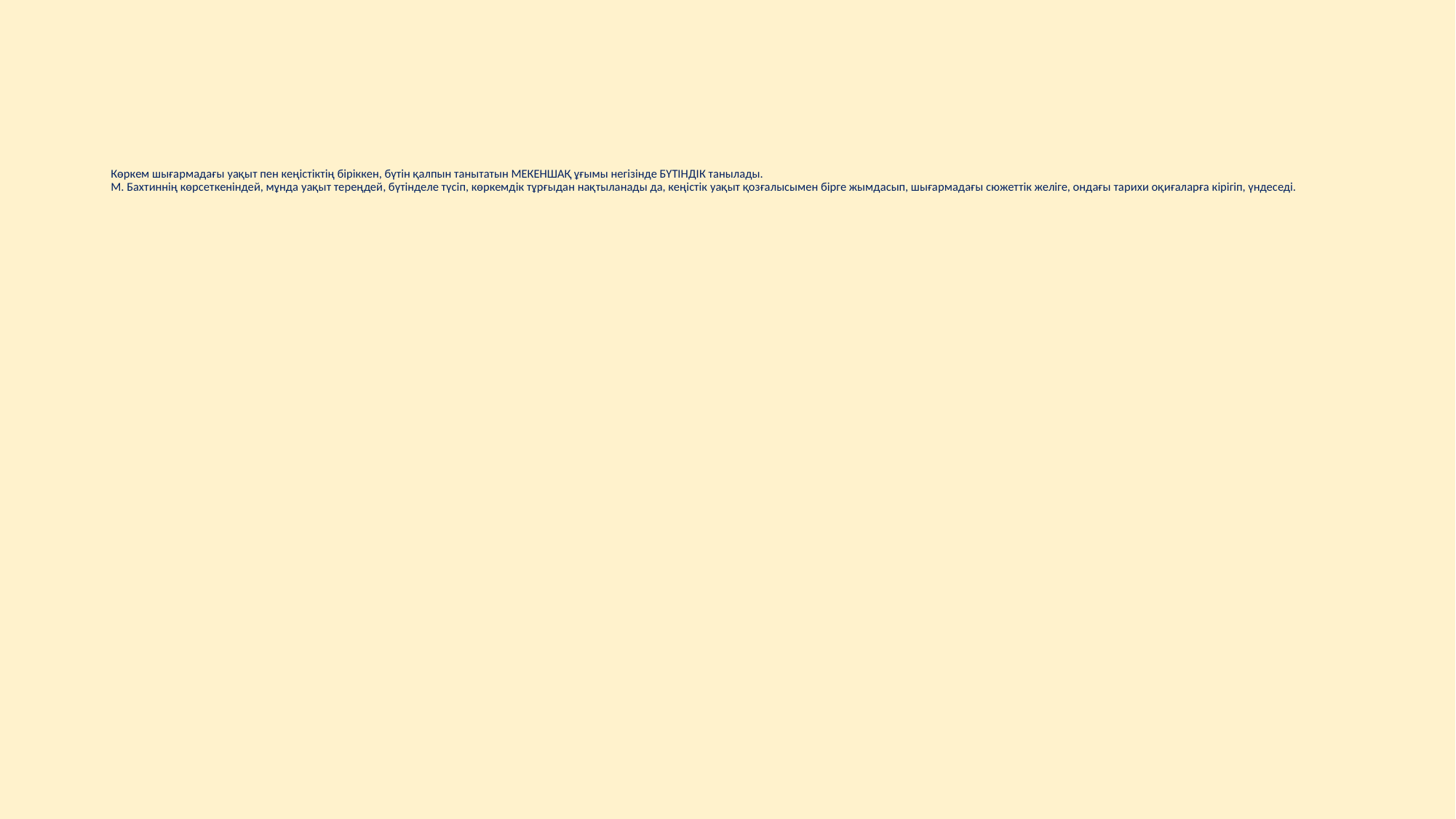

# Көркем шығармадағы уақыт пен кеңістіктің біріккен, бүтін қалпын танытатын МЕКЕНШАҚ ұғымы негізінде БҮТІНДІК танылады. М. Бахтиннің көрсеткеніндей, мұнда уақыт тереңдей, бүтінделе түсіп, көркемдік тұрғыдан нақтыланады да, кеңістік уақыт қозғалысымен бірге жымдасып, шығармадағы сюжеттік желіге, ондағы тарихи оқиғаларға кірігіп, үндеседі.